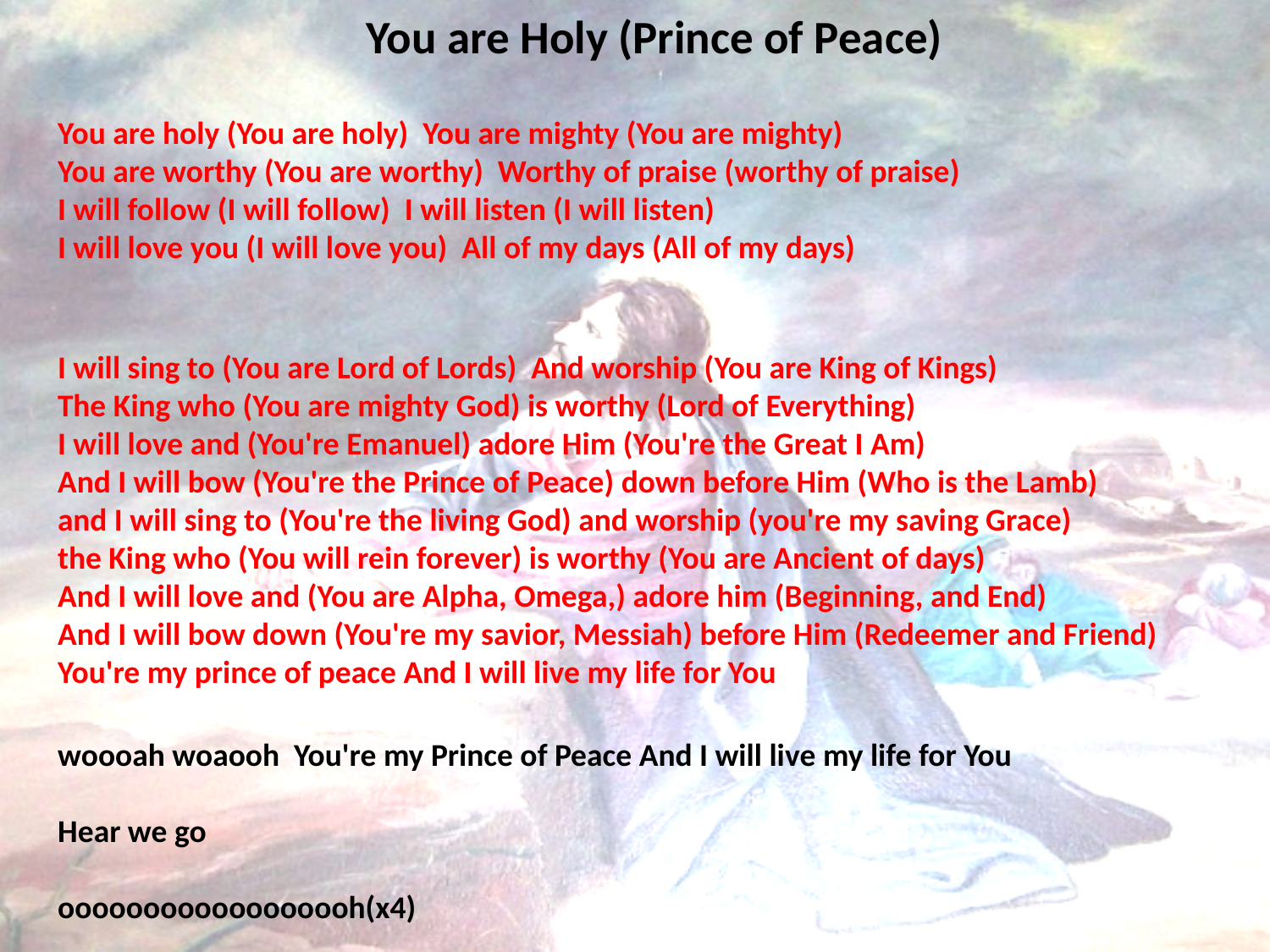

# You are Holy (Prince of Peace)
You are holy (You are holy)  You are mighty (You are mighty)
You are worthy (You are worthy)  Worthy of praise (worthy of praise)
I will follow (I will follow)  I will listen (I will listen)
I will love you (I will love you)  All of my days (All of my days)
I will sing to (You are Lord of Lords)  And worship (You are King of Kings)
The King who (You are mighty God) is worthy (Lord of Everything)
I will love and (You're Emanuel) adore Him (You're the Great I Am)
And I will bow (You're the Prince of Peace) down before Him (Who is the Lamb)
and I will sing to (You're the living God) and worship (you're my saving Grace)
the King who (You will rein forever) is worthy (You are Ancient of days)
And I will love and (You are Alpha, Omega,) adore him (Beginning, and End)
And I will bow down (You're my savior, Messiah) before Him (Redeemer and Friend)
You're my prince of peace And I will live my life for You
woooah woaooh  You're my Prince of Peace And I will live my life for You
Hear we go
oooooooooooooooooh(x4)